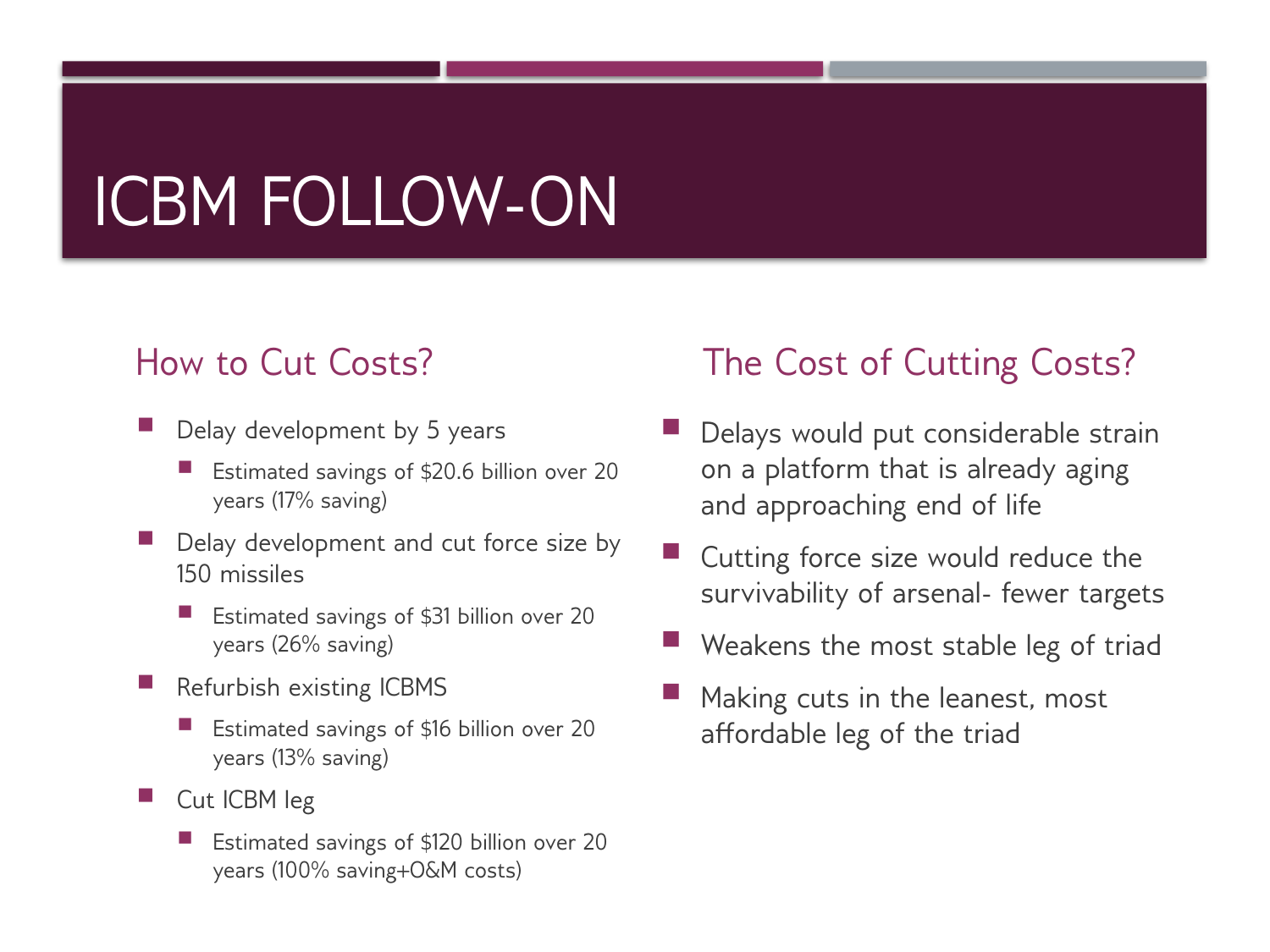

# ICBM Follow-ON
How to Cut Costs?
The Cost of Cutting Costs?
Delay development by 5 years
Estimated savings of $20.6 billion over 20 years (17% saving)
Delay development and cut force size by 150 missiles
Estimated savings of $31 billion over 20 years (26% saving)
Refurbish existing ICBMS
Estimated savings of $16 billion over 20 years (13% saving)
Cut ICBM leg
Estimated savings of $120 billion over 20 years (100% saving+O&M costs)

Delays would put considerable strain on a platform that is already aging and approaching end of life
Cutting force size would reduce the survivability of arsenal- fewer targets
Weakens the most stable leg of triad
Making cuts in the leanest, most affordable leg of the triad